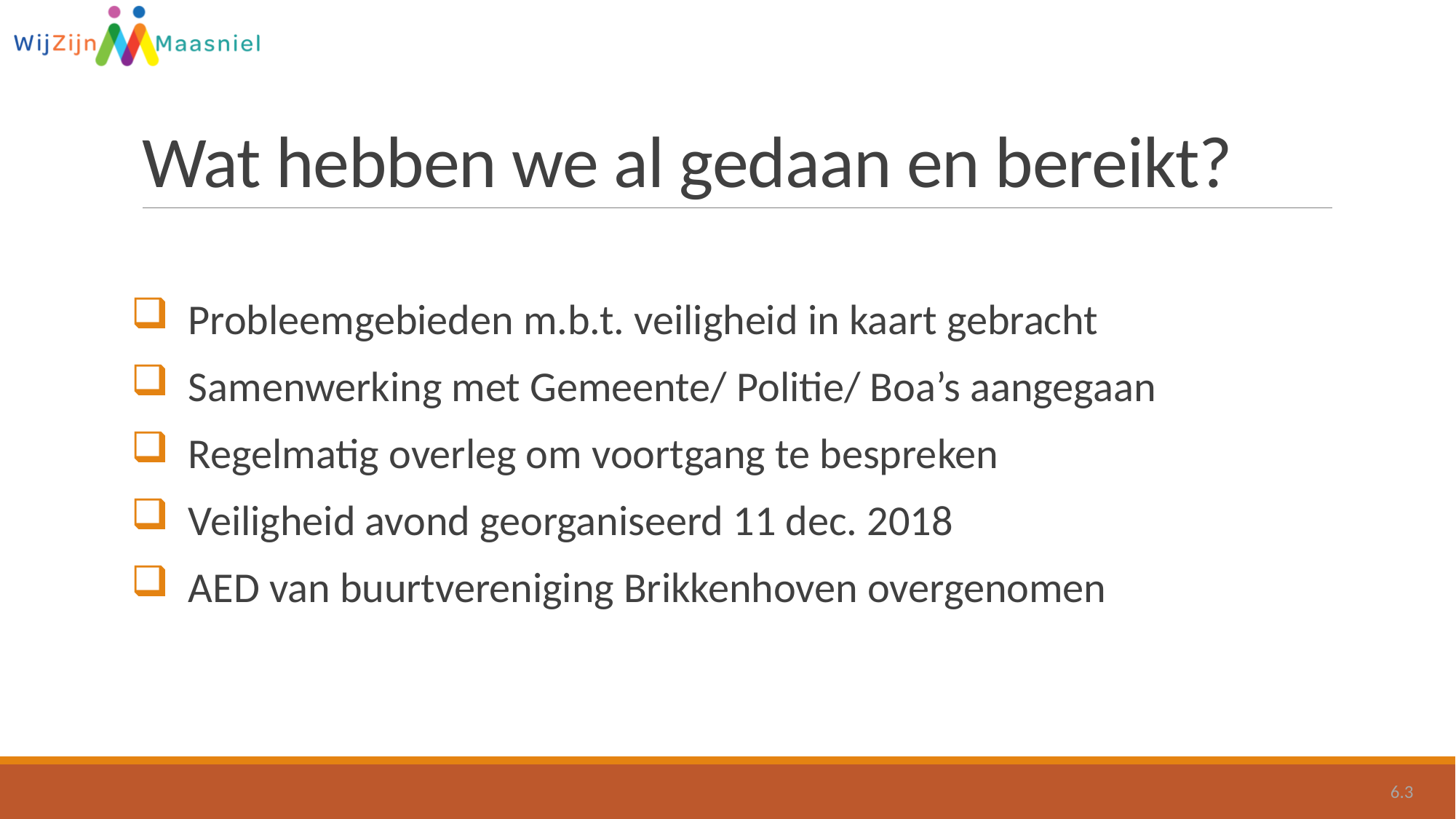

# Wat hebben we al gedaan en bereikt?

  Probleemgebieden m.b.t. veiligheid in kaart gebracht
  Samenwerking met Gemeente/ Politie/ Boa’s aangegaan
  Regelmatig overleg om voortgang te bespreken
  Veiligheid avond georganiseerd 11 dec. 2018
  AED van buurtvereniging Brikkenhoven overgenomen

6.3